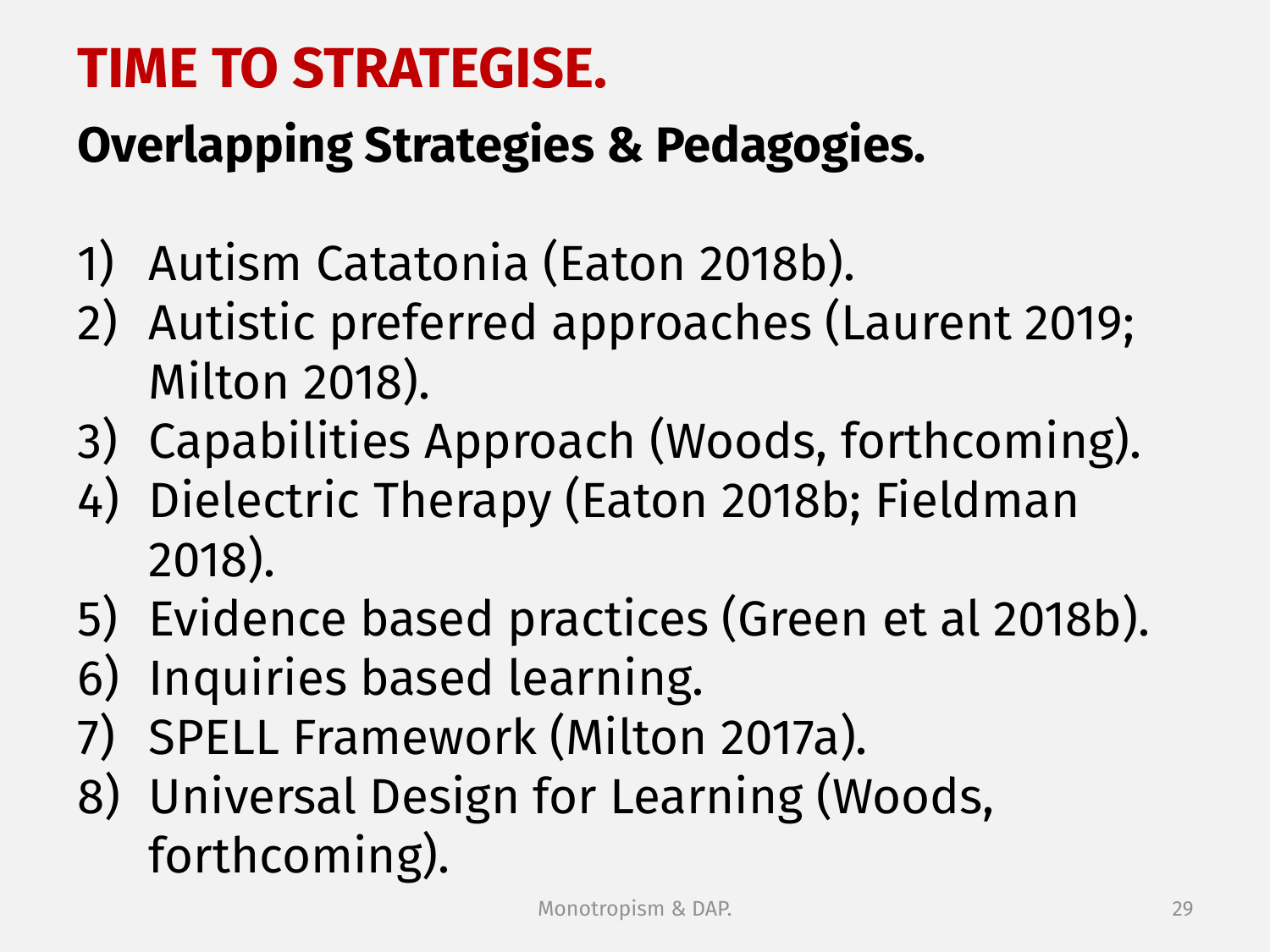

TIME TO STRATEGISE.
Overlapping Strategies & Pedagogies.

Autism Catatonia (Eaton 2018b).
Autistic preferred approaches (Laurent 2019; Milton 2018).
Capabilities Approach (Woods, forthcoming).
Dielectric Therapy (Eaton 2018b; Fieldman 2018).
Evidence based practices (Green et al 2018b).
Inquiries based learning.
SPELL Framework (Milton 2017a).
Universal Design for Learning (Woods, forthcoming).
Monotropism & DAP.
29